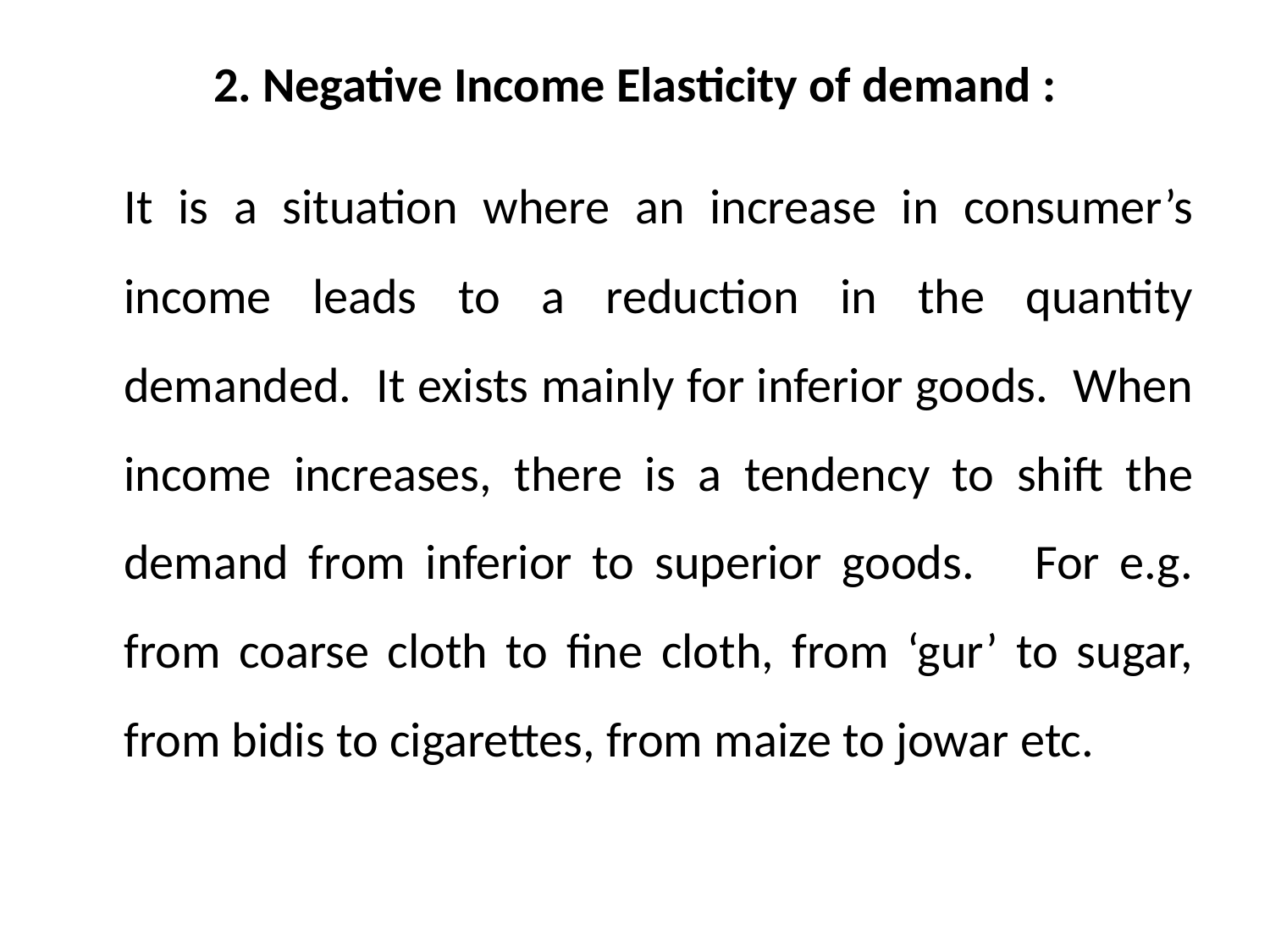

# 2. Negative Income Elasticity of demand :
	It is a situation where an increase in consumer’s income leads to a reduction in the quantity demanded.  It exists mainly for inferior goods.  When income increases, there is a tendency to shift the demand from inferior to superior goods.   For e.g. from coarse cloth to fine cloth, from ‘gur’ to sugar, from bidis to cigarettes, from maize to jowar etc.